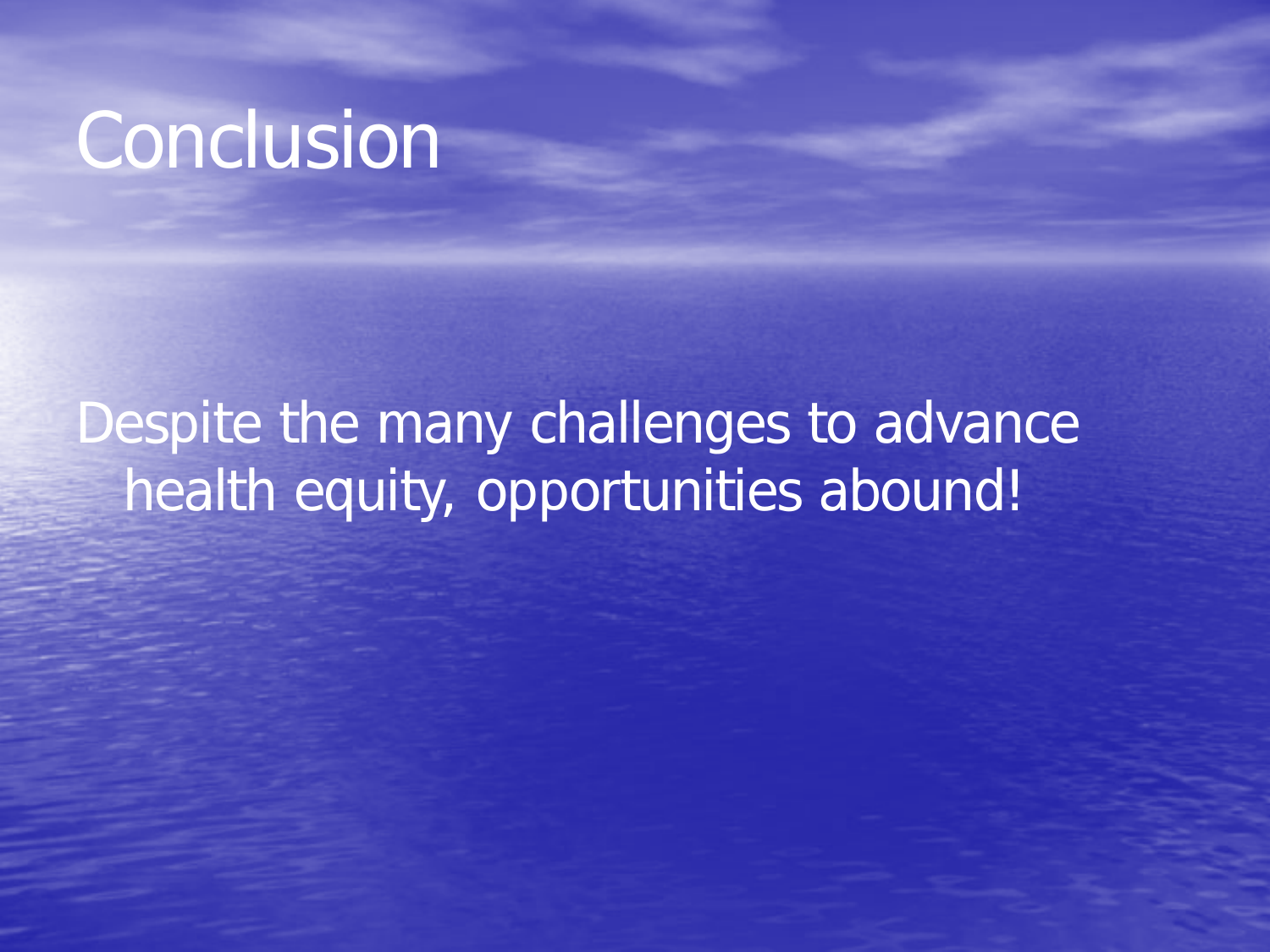

# Conclusion

Despite the many challenges to advance health equity, opportunities abound!